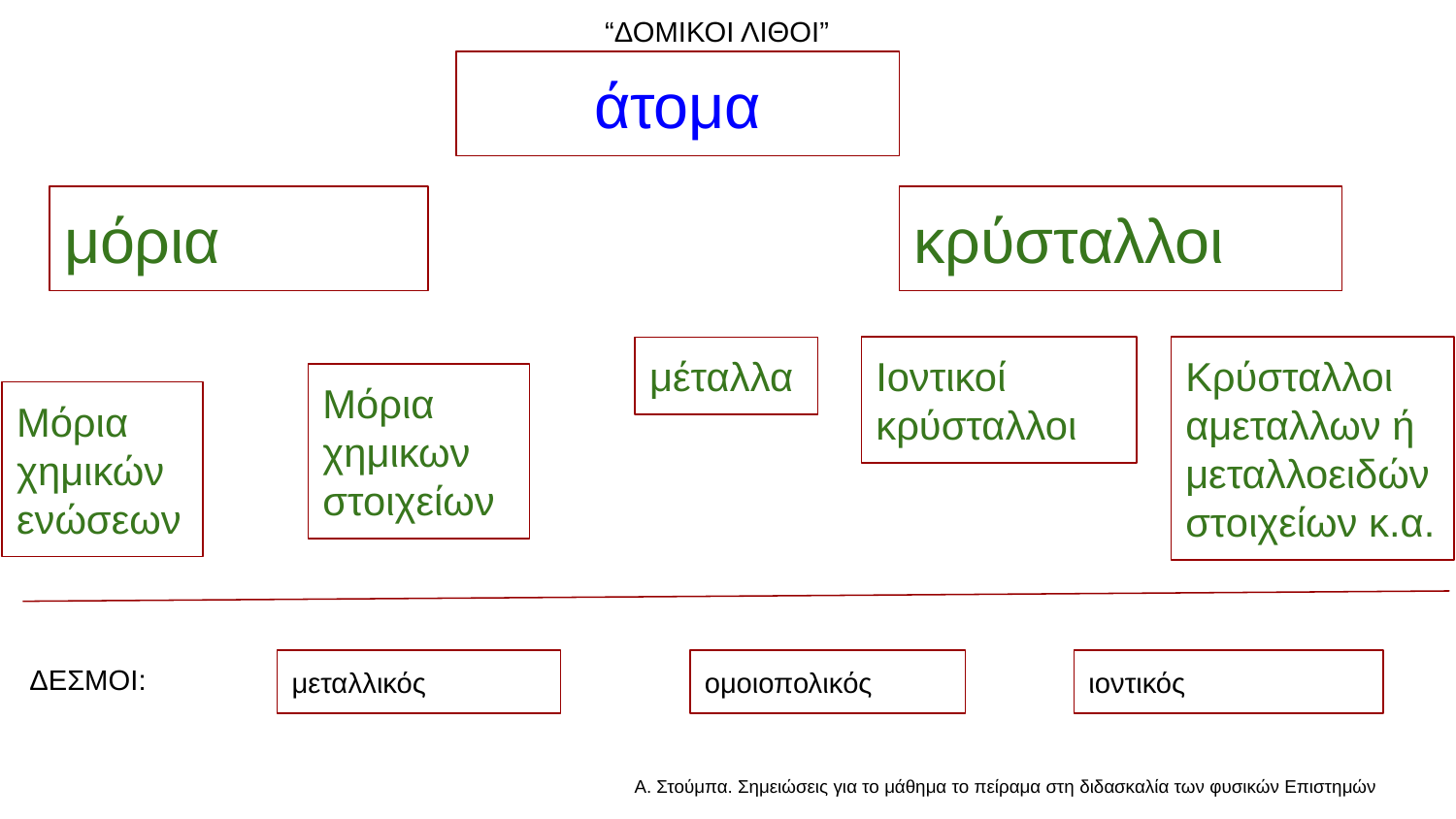

“ΔΟΜΙΚΟΙ ΛΙΘΟΙ”
άτομα
μόρια
κρύσταλλοι
μέταλλα
Ιοντικοί κρύσταλλοι
Κρύσταλλοι αμεταλλων ή μεταλλοειδών στοιχείων κ.α.
Μόρια χημικων στοιχείων
Μόρια χημικών ενώσεων
ΔΕΣΜΟΙ:
μεταλλικός
ομοιοπολικός
ιοντικός
Α. Στούμπα. Σημειώσεις για το μάθημα το πείραμα στη διδασκαλία των φυσικών Επιστημών